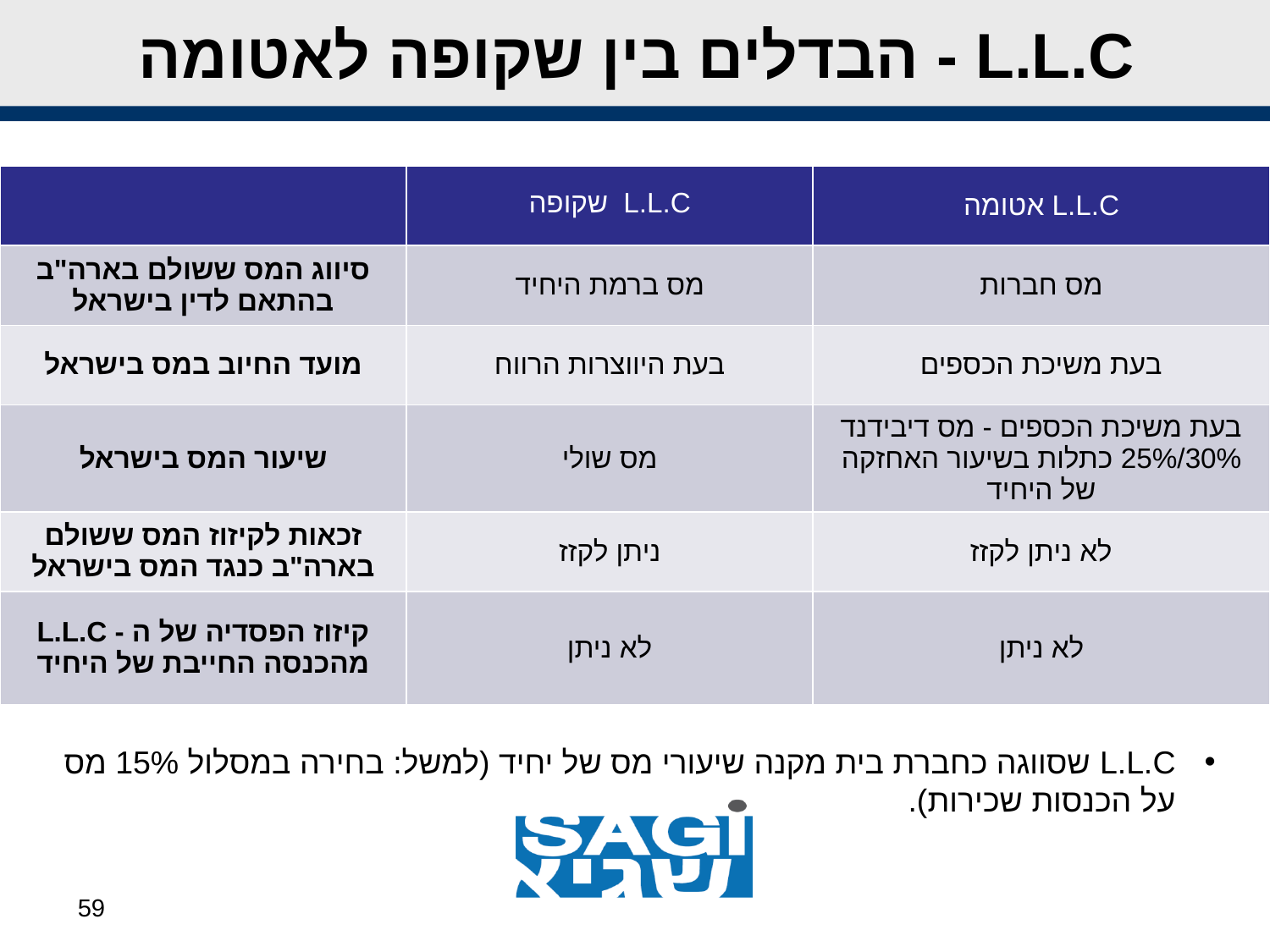

# L.L.C - הבדלים בין שקופה לאטומה

|  | L.L.C שקופה | L.L.C אטומה |
| --- | --- | --- |
| סיווג המס ששולם בארה"ב בהתאם לדין בישראל | מס ברמת היחיד | מס חברות |
| מועד החיוב במס בישראל | בעת היווצרות הרווח | בעת משיכת הכספים |
| שיעור המס בישראל | מס שולי | בעת משיכת הכספים - מס דיבידנד 30%/25% כתלות בשיעור האחזקה של היחיד |
| זכאות לקיזוז המס ששולם בארה"ב כנגד המס בישראל | ניתן לקזז | לא ניתן לקזז |
| קיזוז הפסדיה של ה - L.L.C מהכנסה החייבת של היחיד | לא ניתן | לא ניתן |
L.L.C שסווגה כחברת בית מקנה שיעורי מס של יחיד (למשל: בחירה במסלול 15% מס על הכנסות שכירות).
59